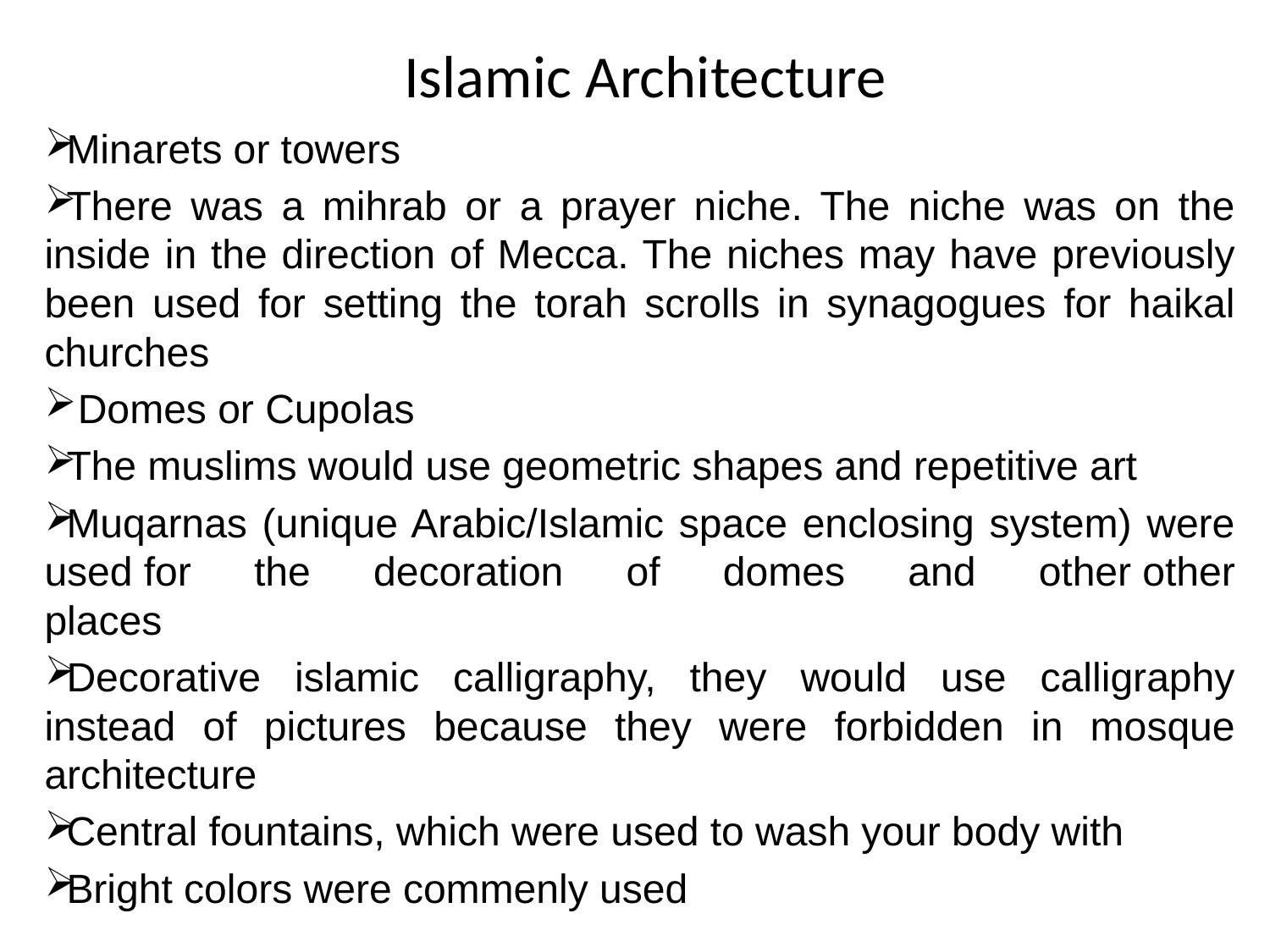

# Islamic Architecture
Minarets or towers
There was a mihrab or a prayer niche. The niche was on the inside in the direction of Mecca. The niches may have previously been used for setting the torah scrolls in synagogues for haikal churches
 Domes or Cupolas
The muslims would use geometric shapes and repetitive art
Muqarnas (unique Arabic/Islamic space enclosing system) were used for the decoration of domes and other other places
Decorative islamic calligraphy, they would use calligraphy instead of pictures because they were forbidden in mosque architecture
Central fountains, which were used to wash your body with
Bright colors were commenly used